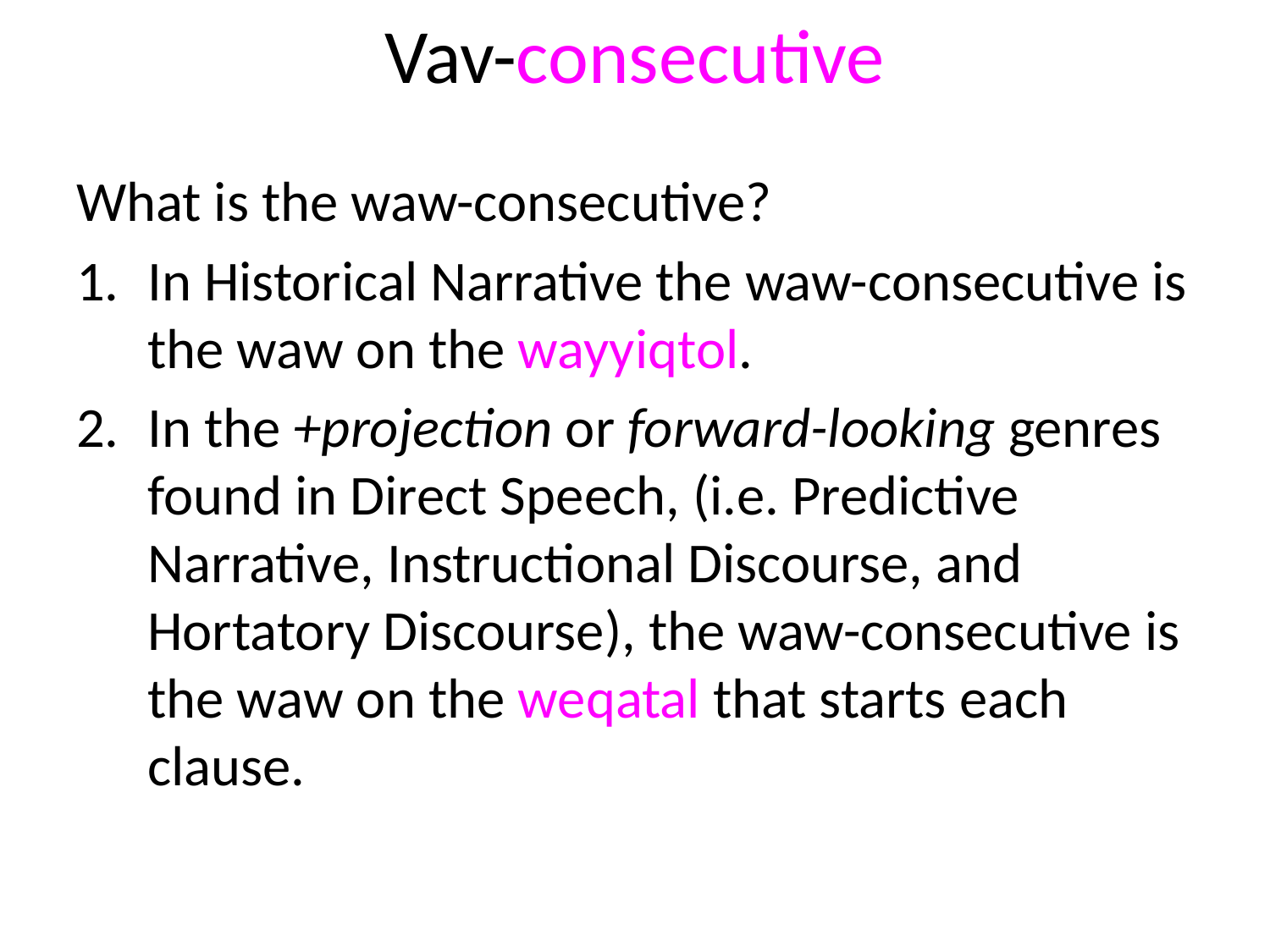

# Vav-consecutive
What is the waw-consecutive?
In Historical Narrative the waw-consecutive is the waw on the wayyiqtol.
In the +projection or forward-looking genres found in Direct Speech, (i.e. Predictive Narrative, Instructional Discourse, and Hortatory Discourse), the waw-consecutive is the waw on the weqatal that starts each clause.